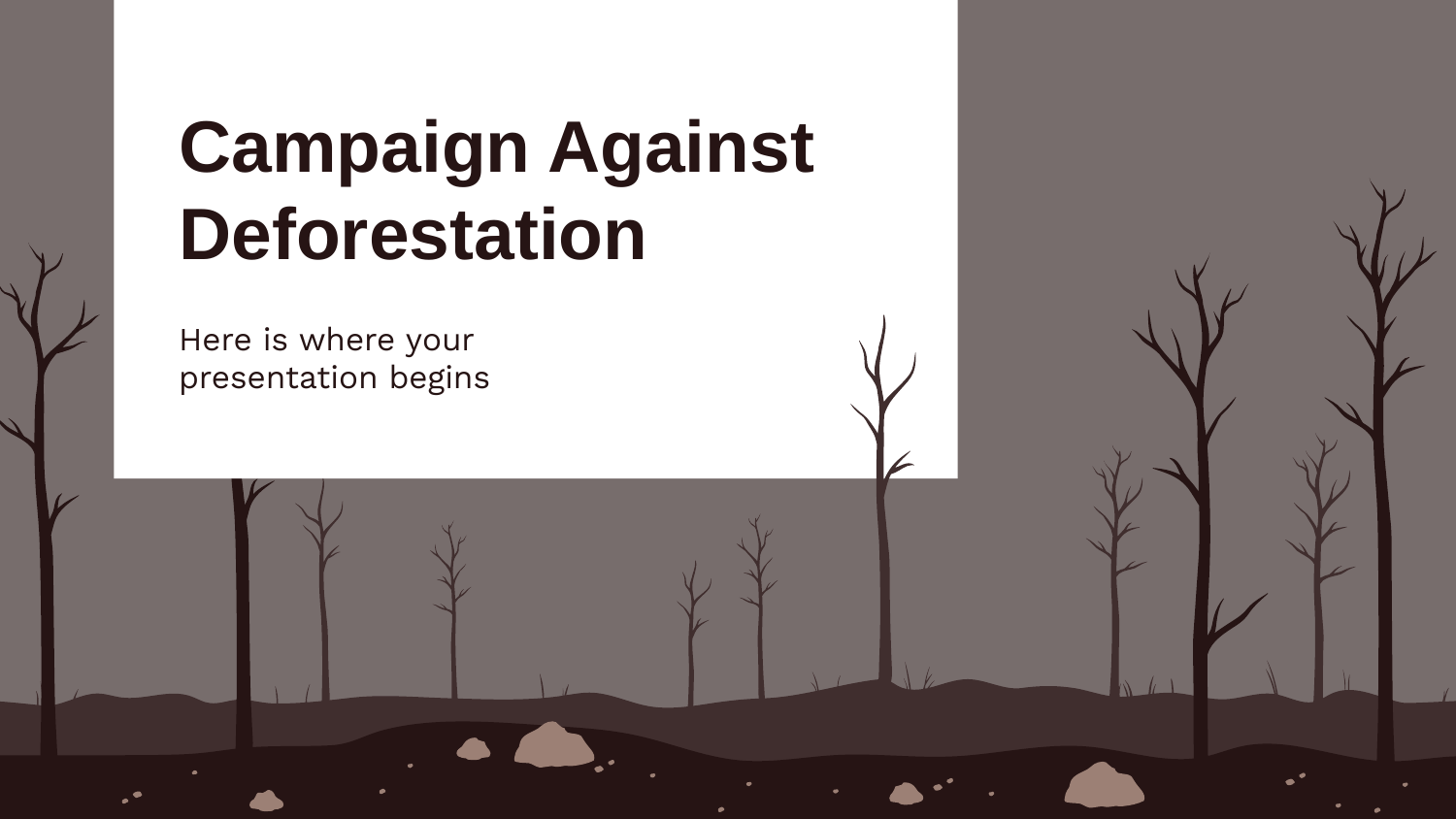

# Campaign Against Deforestation
Here is where your presentation begins